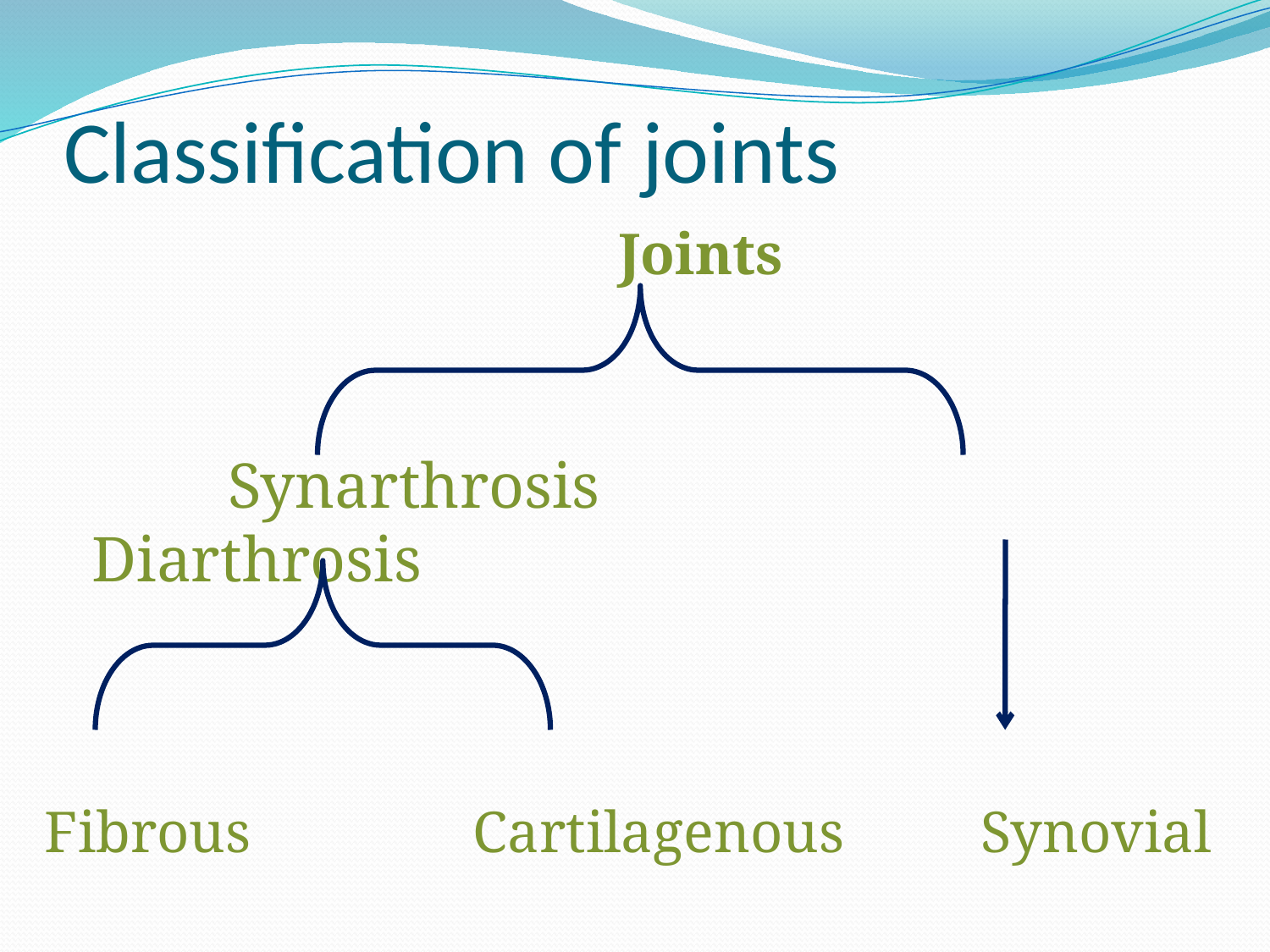

# Classification of joints

				     	  Joints

		 Synarthrosis			     Diarthrosis

Fibrous 		Cartilagenous		Synovial